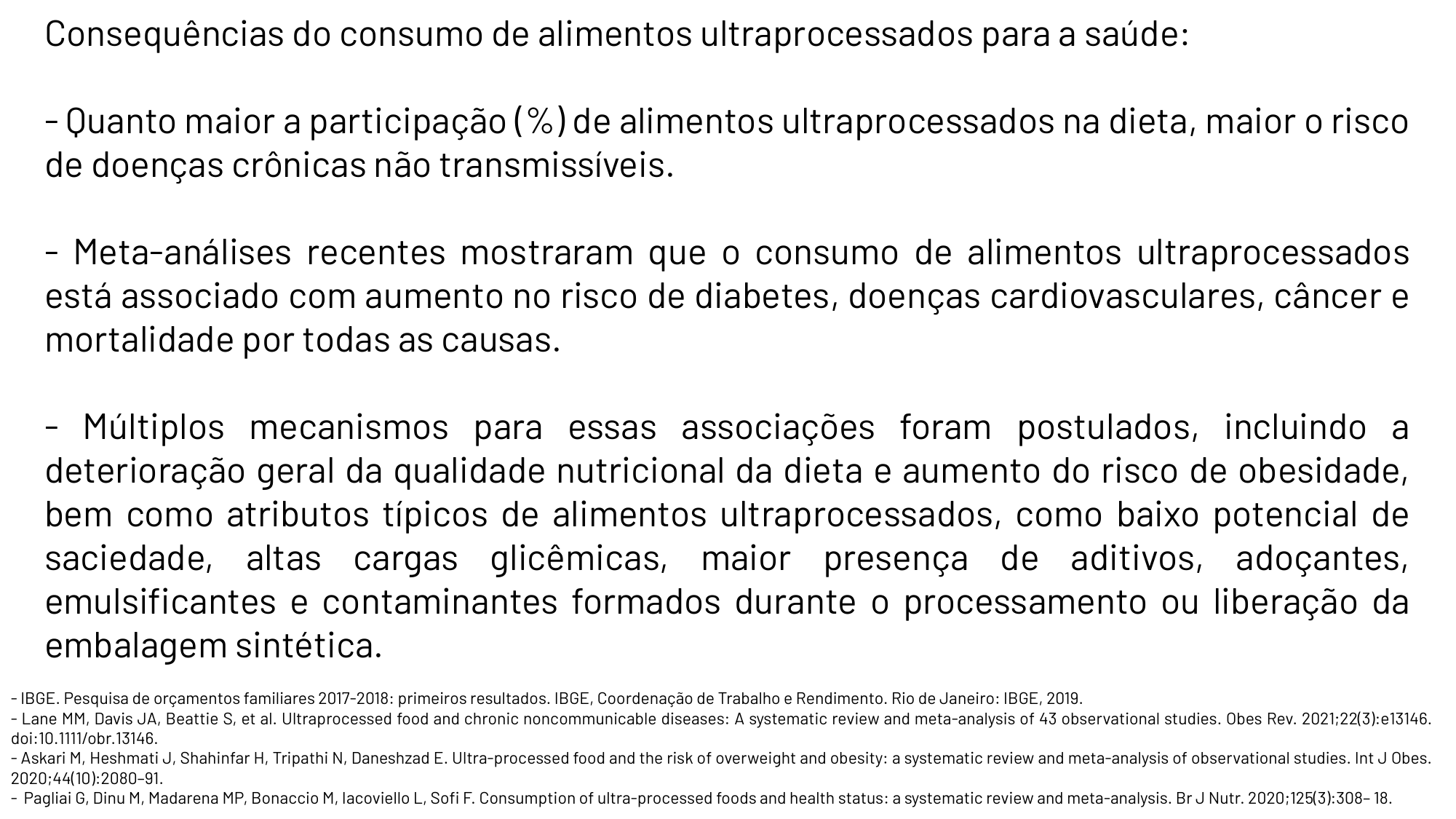

Consequências do consumo de alimentos ultraprocessados para a saúde:

- Quanto maior a participação (%) de alimentos ultraprocessados na dieta, maior o risco de doenças crônicas não transmissíveis.

- Meta-análises recentes mostraram que o consumo de alimentos ultraprocessados está associado com aumento no risco de diabetes, doenças cardiovasculares, câncer e mortalidade por todas as causas.

- Múltiplos mecanismos para essas associações foram postulados, incluindo a deterioração geral da qualidade nutricional da dieta e aumento do risco de obesidade, bem como atributos típicos de alimentos ultraprocessados, como baixo potencial de saciedade, altas cargas glicêmicas, maior presença de aditivos, adoçantes, emulsificantes e contaminantes formados durante o processamento ou liberação da embalagem sintética.
- IBGE. Pesquisa de orçamentos familiares 2017-2018: primeiros resultados. IBGE, Coordenação de Trabalho e Rendimento. Rio de Janeiro: IBGE, 2019.
- Lane MM, Davis JA, Beattie S, et al. Ultraprocessed food and chronic noncommunicable diseases: A systematic review and meta-analysis of 43 observational studies. Obes Rev. 2021;22(3):e13146. doi:10.1111/obr.13146.
- Askari M, Heshmati J, Shahinfar H, Tripathi N, Daneshzad E. Ultra-processed food and the risk of overweight and obesity: a systematic review and meta-analysis of observational studies. Int J Obes. 2020;44(10):2080–91.
-  Pagliai G, Dinu M, Madarena MP, Bonaccio M, Iacoviello L, Sofi F. Consumption of ultra-processed foods and health status: a systematic review and meta-analysis. Br J Nutr. 2020;125(3):308– 18.